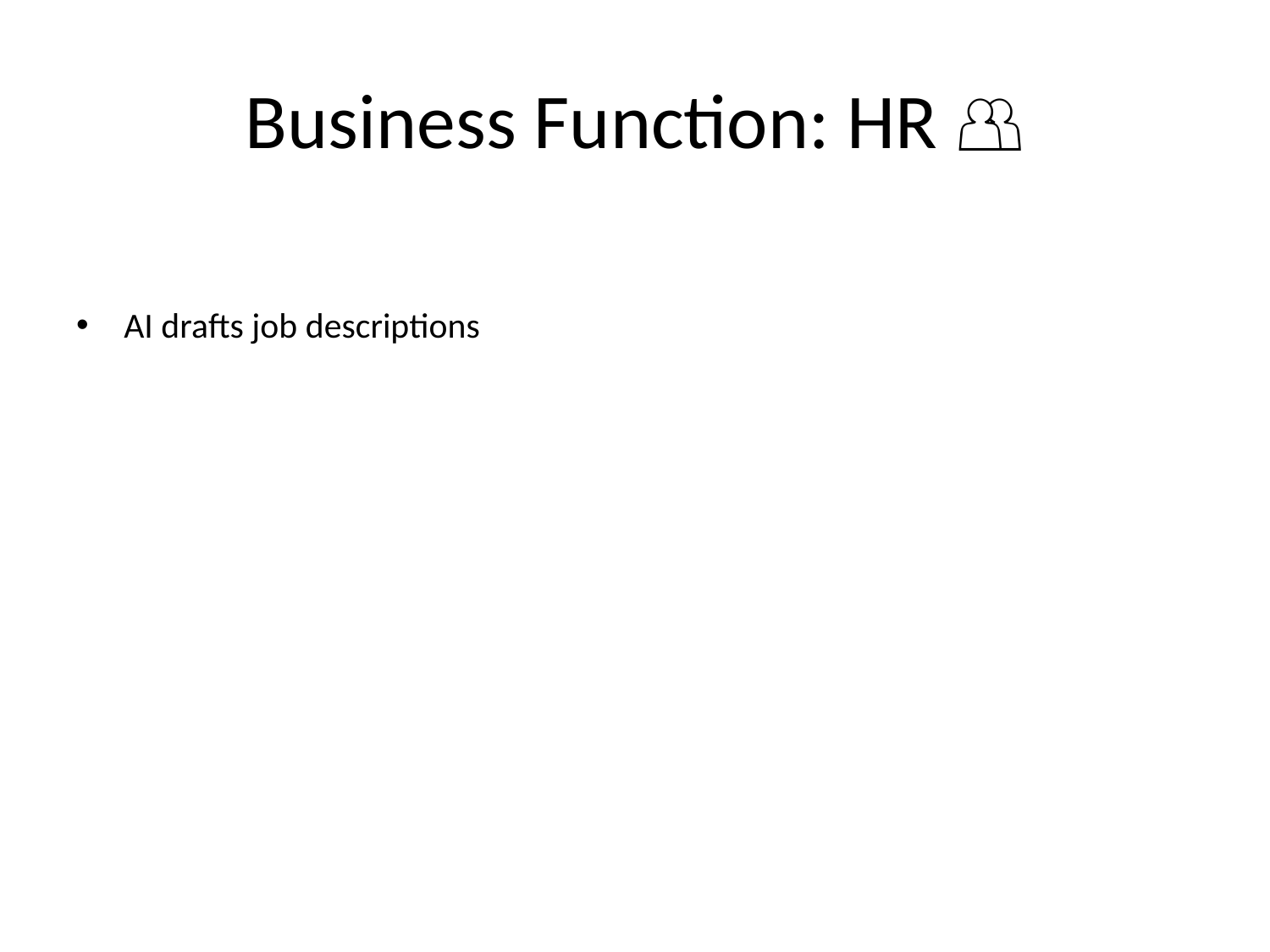

# Business Function: HR 👥

AI drafts job descriptions